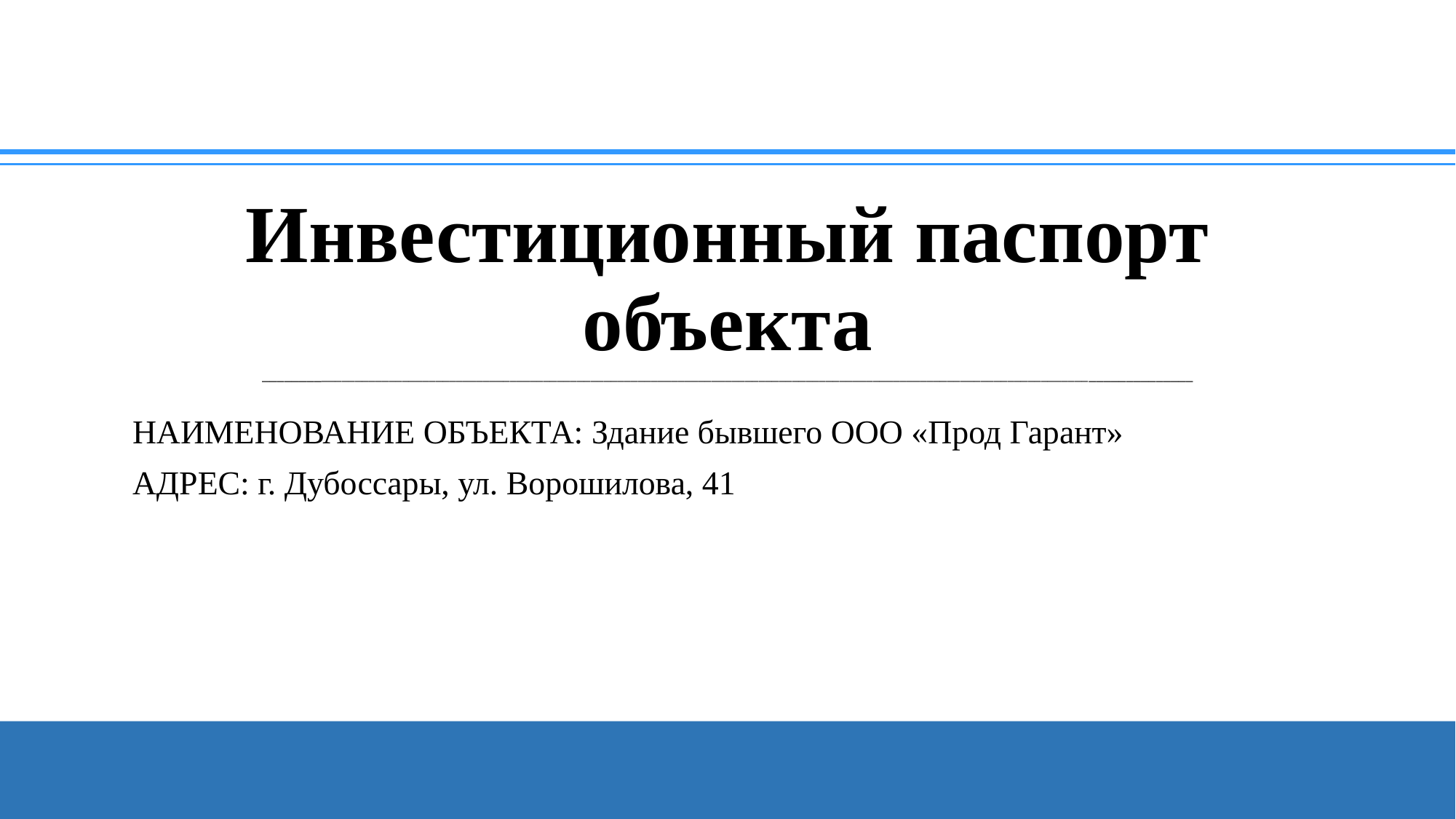

# Инвестиционный паспорт объекта ________________________________________________________________________________________________________________________________________
НАИМЕНОВАНИЕ ОБЪЕКТА: Здание бывшего ООО «Прод Гарант»
АДРЕС: г. Дубоссары, ул. Ворошилова, 41